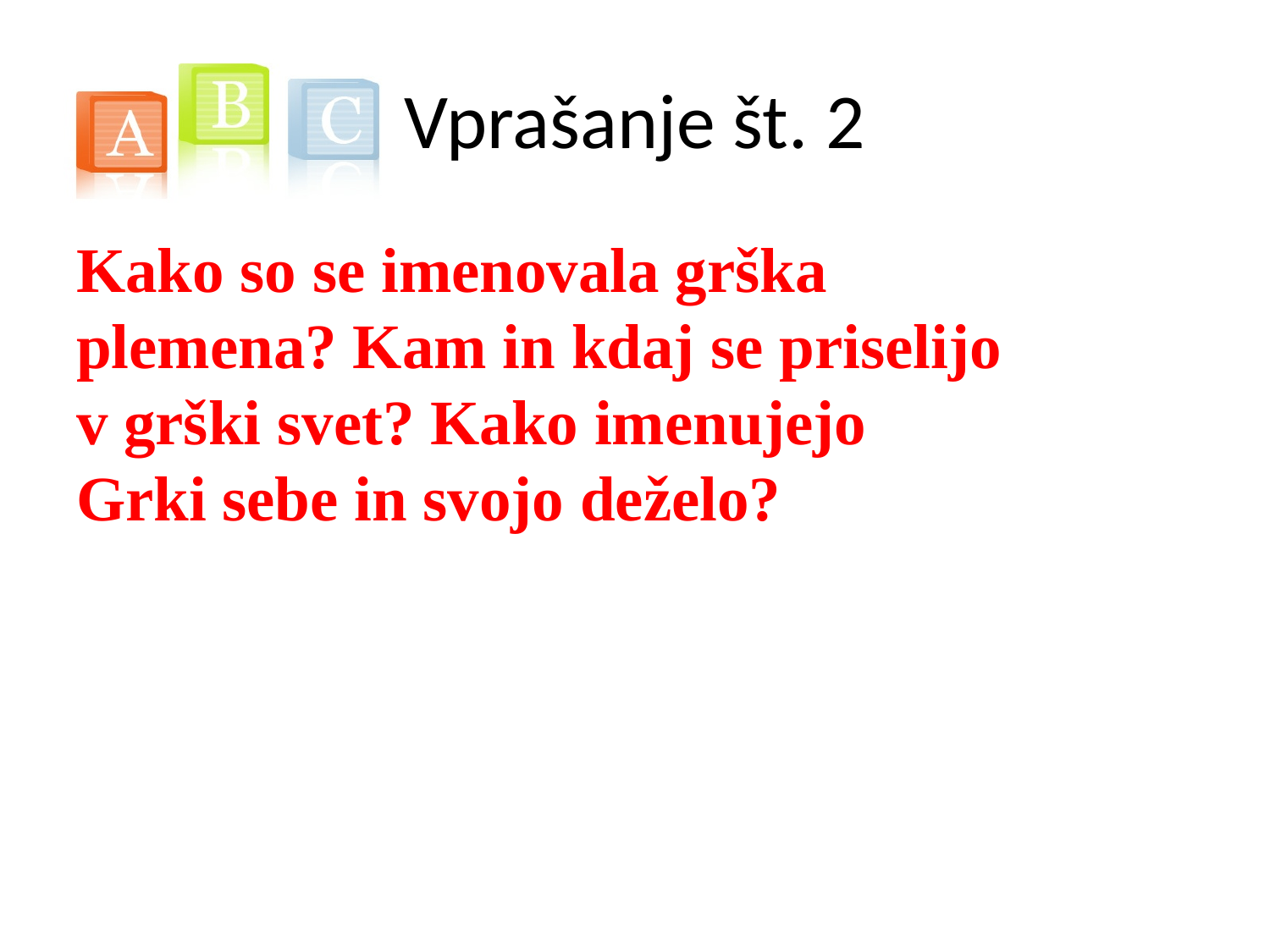

# Vprašanje št. 2
Kako so se imenovala grška plemena? Kam in kdaj se priselijo v grški svet? Kako imenujejo Grki sebe in svojo deželo?